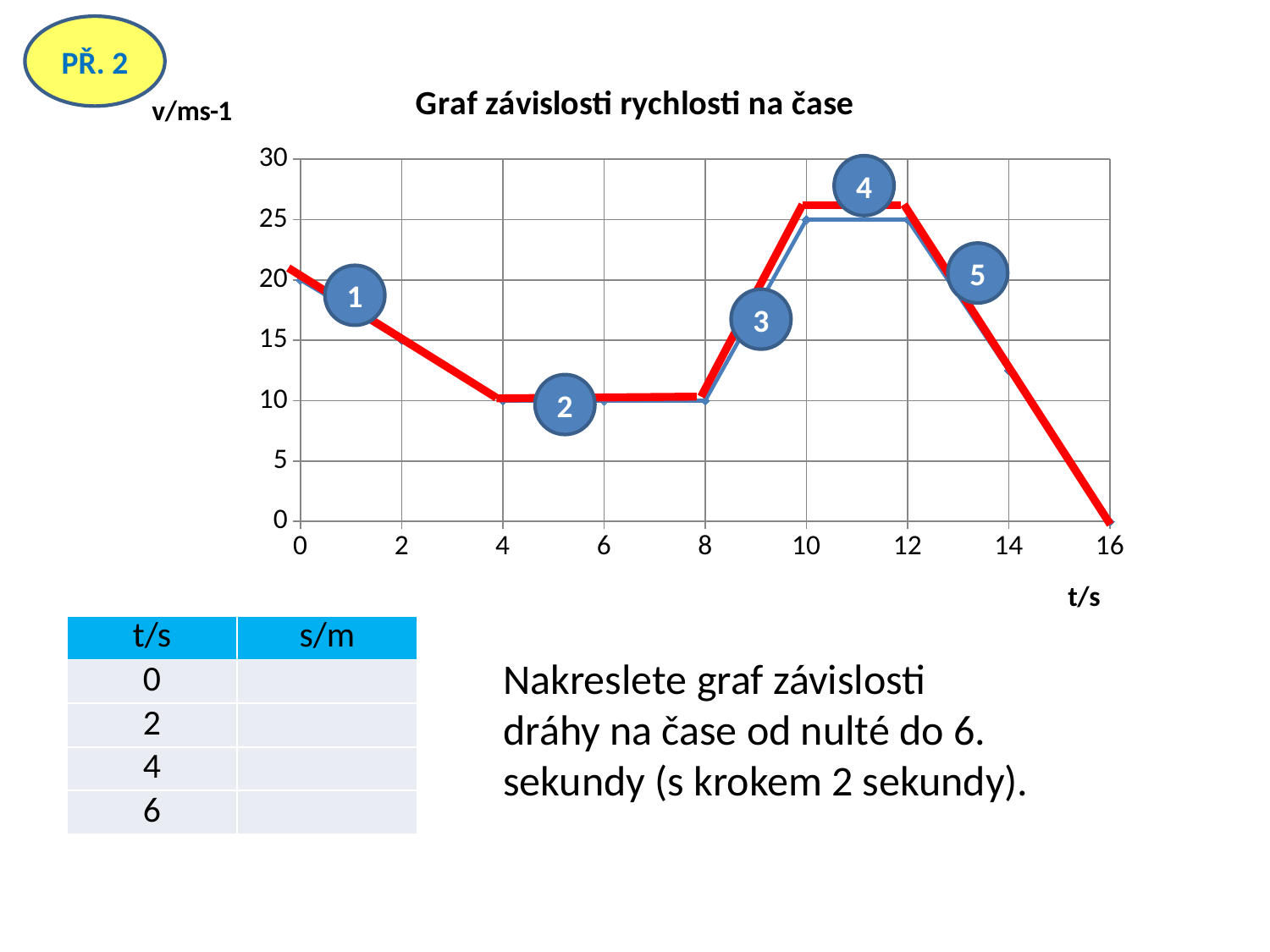

PŘ. 2

### Chart: Graf závislosti rychlosti na čase

| Category | v |
|---|---|
4
5
1
3
2
| t/s | s/m |
| --- | --- |
| 0 |  |
| 2 |  |
| 4 |  |
| 6 |  |
Nakreslete graf závislosti
dráhy na čase od nulté do 6. sekundy (s krokem 2 sekundy).